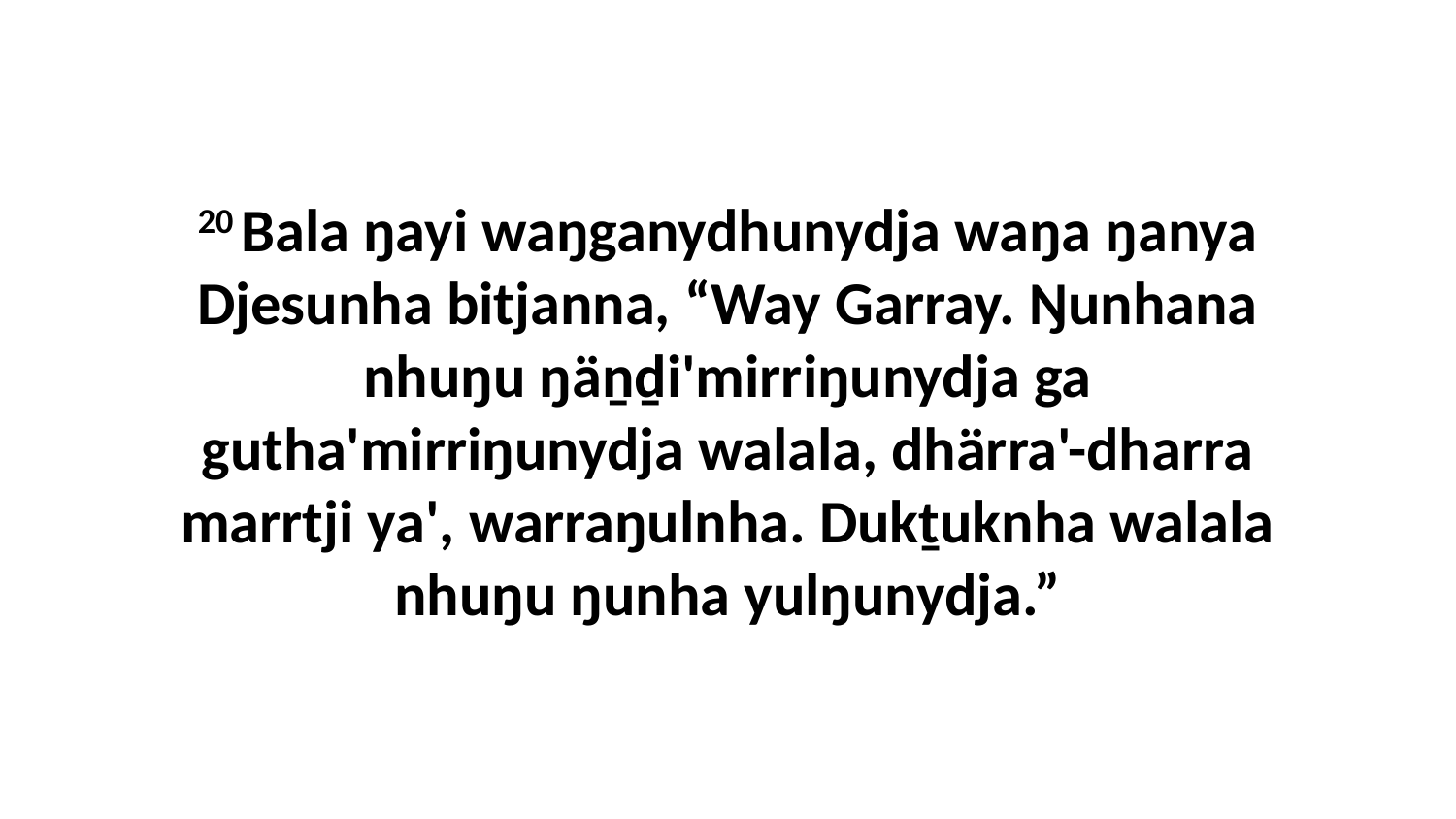

20 Bala ŋayi waŋganydhunydja waŋa ŋanya Djesunha bitjanna, “Way Garray. Ŋunhana nhuŋu ŋäṉḏi'mirriŋunydja ga gutha'mirriŋunydja walala, dhärra'-dharra marrtji ya', warraŋulnha. Dukṯuknha walala nhuŋu ŋunha yulŋunydja.”